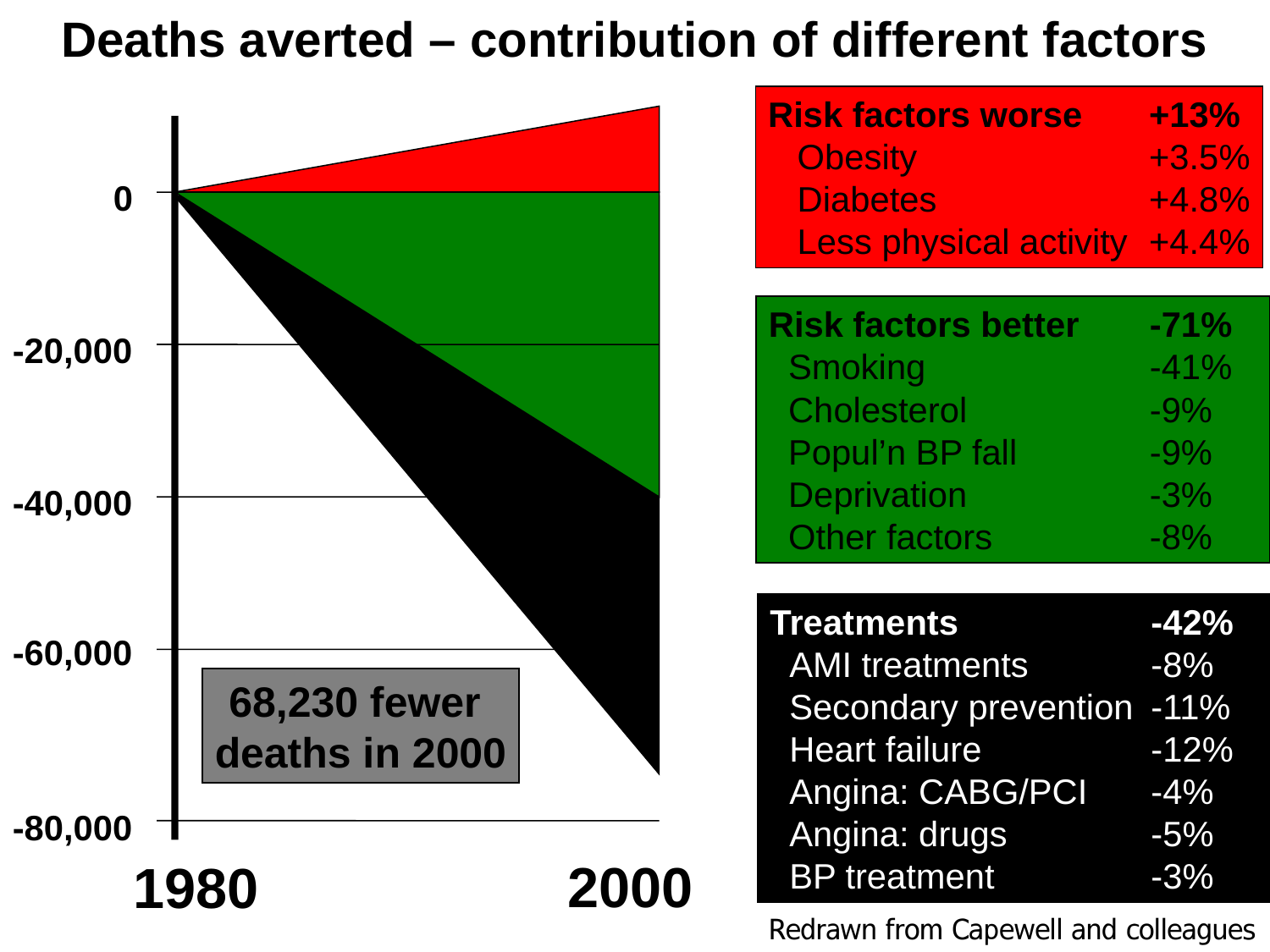

Deaths averted – contribution of different factors
Risk factors worse 	+13%
   Obesity		+3.5%
   Diabetes		+4.8%
   Less physical activity	+4.4%

0

-20,000

-40,000

-60,000

-80,000

2000
1980

Risk factors better	-71%
  Smoking		-41%
  Cholesterol		-9%
  Popul’n BP fall		-9%
  Deprivation		-3%
  Other factors		-8%

Treatments		-42%
  AMI treatments	-8%
  Secondary prevention	-11%
  Heart failure		-12%
  Angina: CABG/PCI	-4%
  Angina: drugs		-5%
  BP treatment		-3%

68,230 fewer
deaths in 2000
Redrawn from Capewell and colleagues